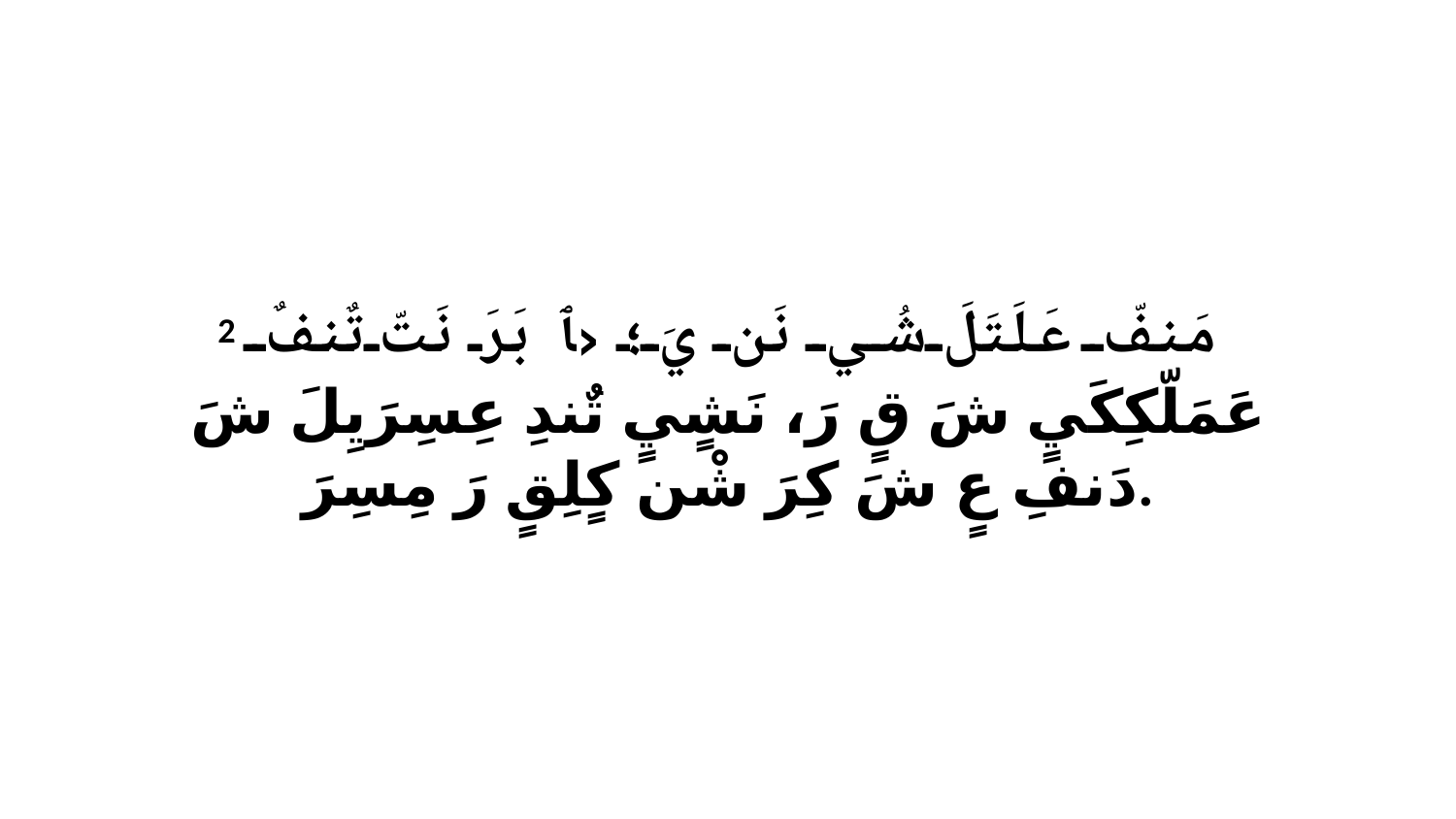

2 مَنفّ عَلَتَلَ شُي نَن يَ؛ ‹ﭑ بَرَ نَتّ تٌنفٌ عَمَلّكِكَيٍ شَ قٍ رَ، نَشٍيٍ تٌندِ عِسِرَيِلَ شَ دَنفِ عٍ شَ كِرَ شْن كٍلِقٍ رَ مِسِرَ.